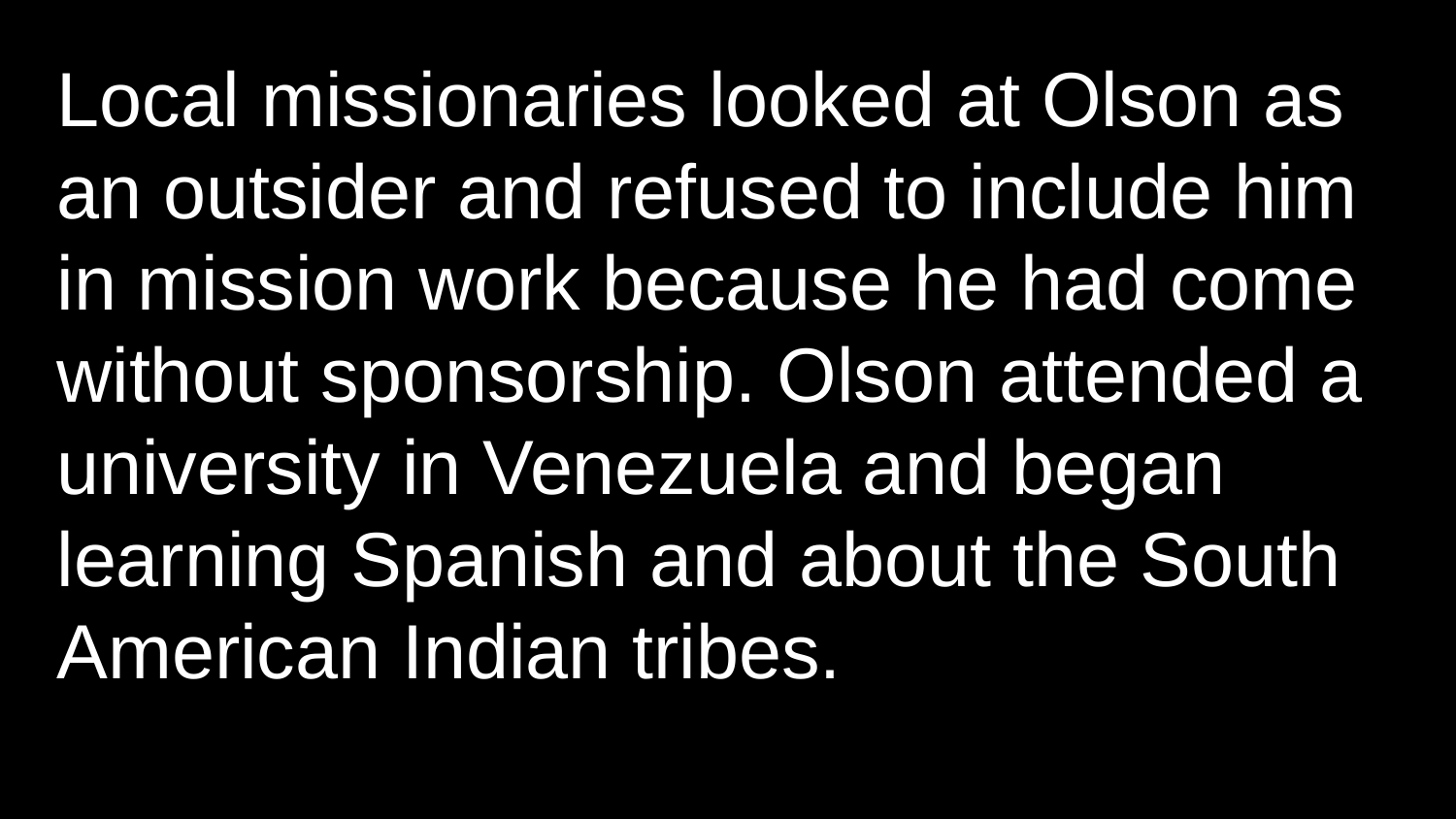

Local missionaries looked at Olson as an outsider and refused to include him in mission work because he had come without sponsorship. Olson attended a university in Venezuela and began learning Spanish and about the South American Indian tribes.